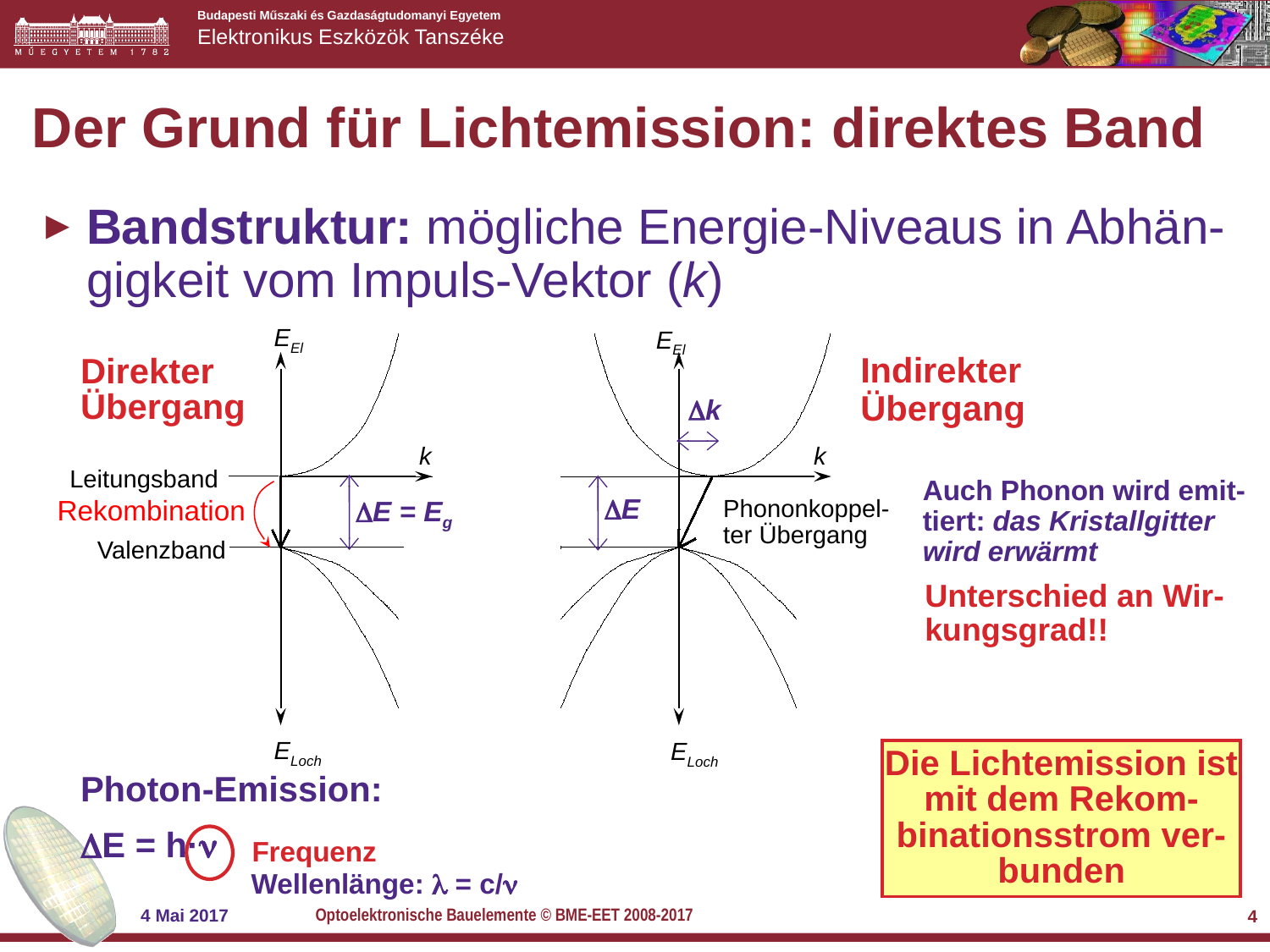

# Der Grund für Lichtemission: direktes Band
Bandstruktur: mögliche Energie-Niveaus in Abhän-gigkeit vom Impuls-Vektor (k)
EEl
EEl

Δk

k

ΔE

ELoch
Indirekter Übergang
Phononkoppel- ter Übergang

Direkter Übergang

k

Leitungsband

Auch Phonon wird emit-tiert: das Kristallgitter wird erwärmt

Rekombination
Die Lichtemission ist mit dem Rekom-binationsstrom ver-bunden
Photon-Emission:
ΔE = h·ν
ΔE = Eg
Valenzband

Unterschied an Wir-kungsgrad!!

ELoch

Frequenz
Wellenlänge: λ = c/ν
Optoelektronische Bauelemente © BME-EET 2008-2017
4 Mai 2017
4